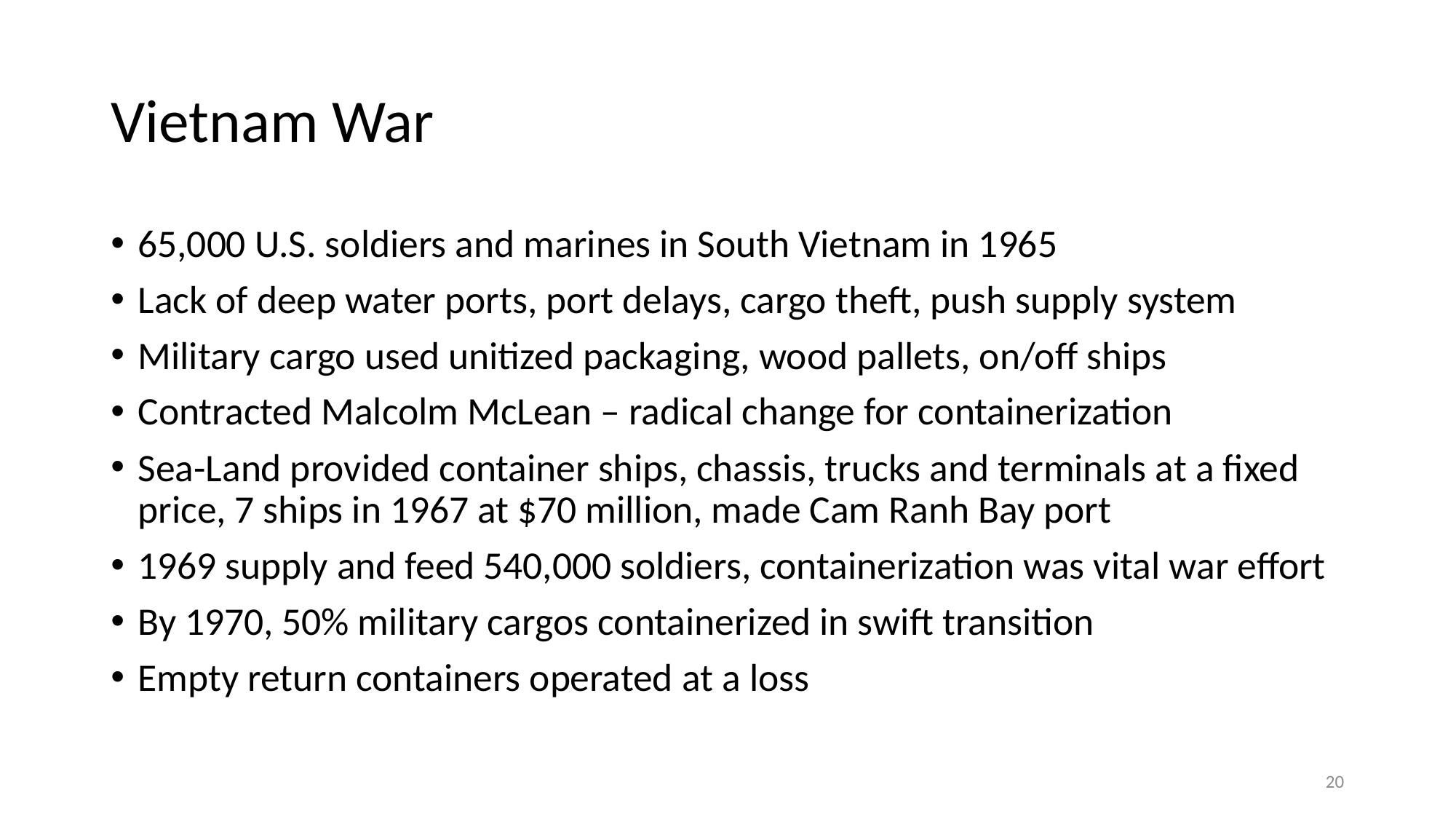

# Vietnam War
65,000 U.S. soldiers and marines in South Vietnam in 1965
Lack of deep water ports, port delays, cargo theft, push supply system
Military cargo used unitized packaging, wood pallets, on/off ships
Contracted Malcolm McLean – radical change for containerization
Sea-Land provided container ships, chassis, trucks and terminals at a fixed price, 7 ships in 1967 at $70 million, made Cam Ranh Bay port
1969 supply and feed 540,000 soldiers, containerization was vital war effort
By 1970, 50% military cargos containerized in swift transition
Empty return containers operated at a loss

20